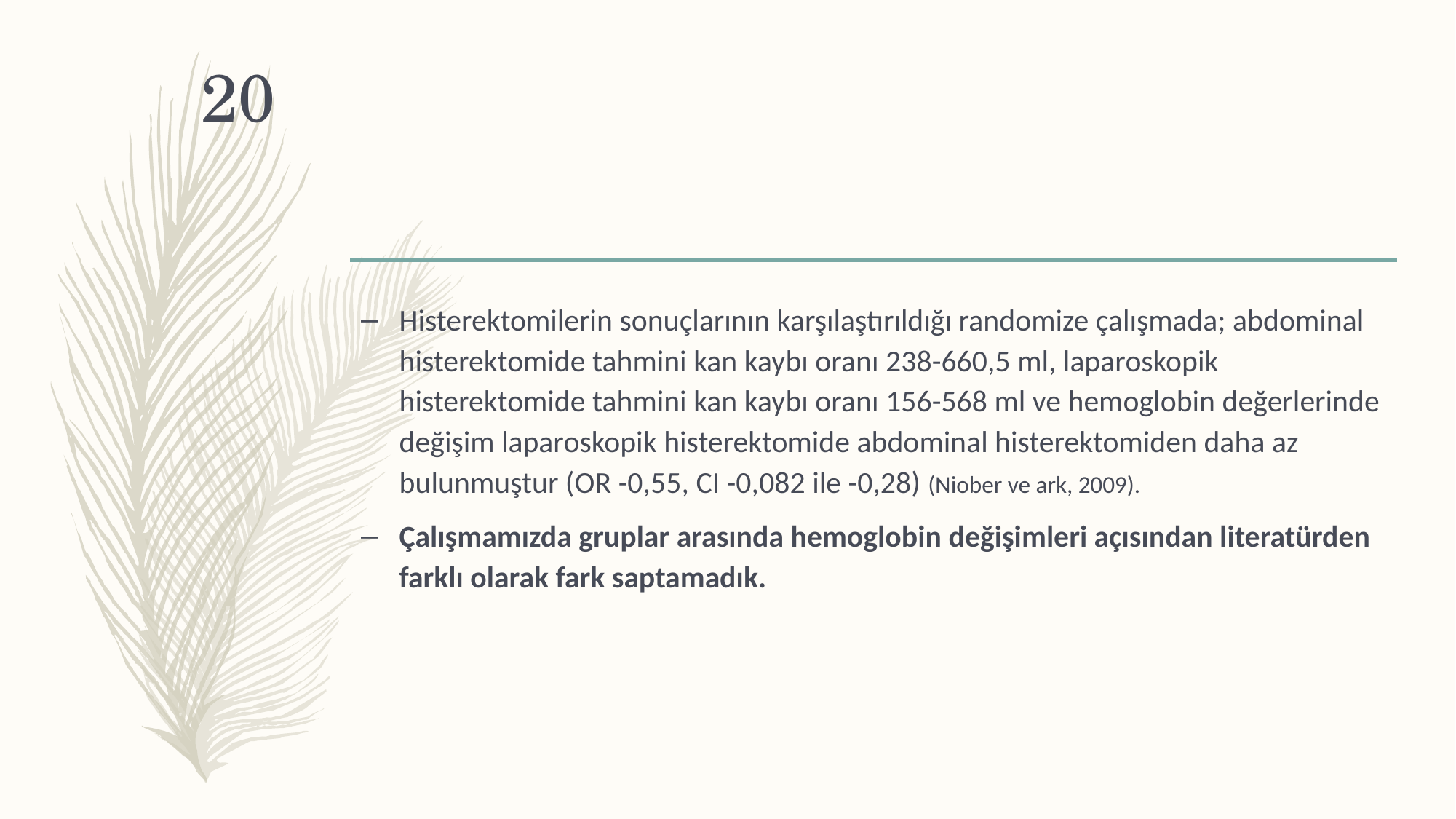

#
20
Histerektomilerin sonuçlarının karşılaştırıldığı randomize çalışmada; abdominal histerektomide tahmini kan kaybı oranı 238-660,5 ml, laparoskopik histerektomide tahmini kan kaybı oranı 156-568 ml ve hemoglobin değerlerinde değişim laparoskopik histerektomide abdominal histerektomiden daha az bulunmuştur (OR -0,55, CI -0,082 ile -0,28) (Niober ve ark, 2009).
Çalışmamızda gruplar arasında hemoglobin değişimleri açısından literatürden farklı olarak fark saptamadık.